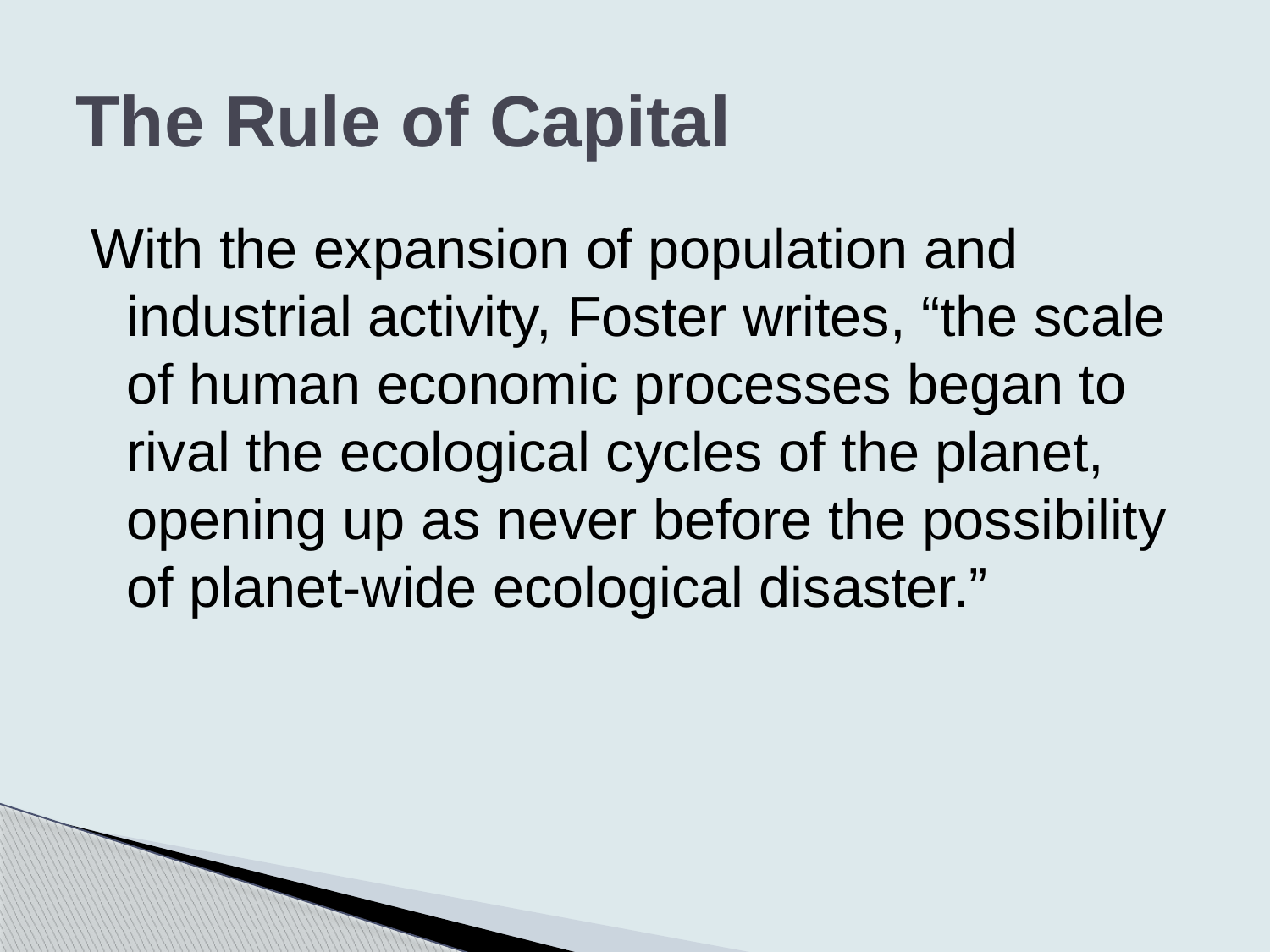

# The Rule of Capital
With the expansion of population and industrial activity, Foster writes, “the scale of human economic processes began to rival the ecological cycles of the planet, opening up as never before the possibility of planet-wide ecological disaster.”